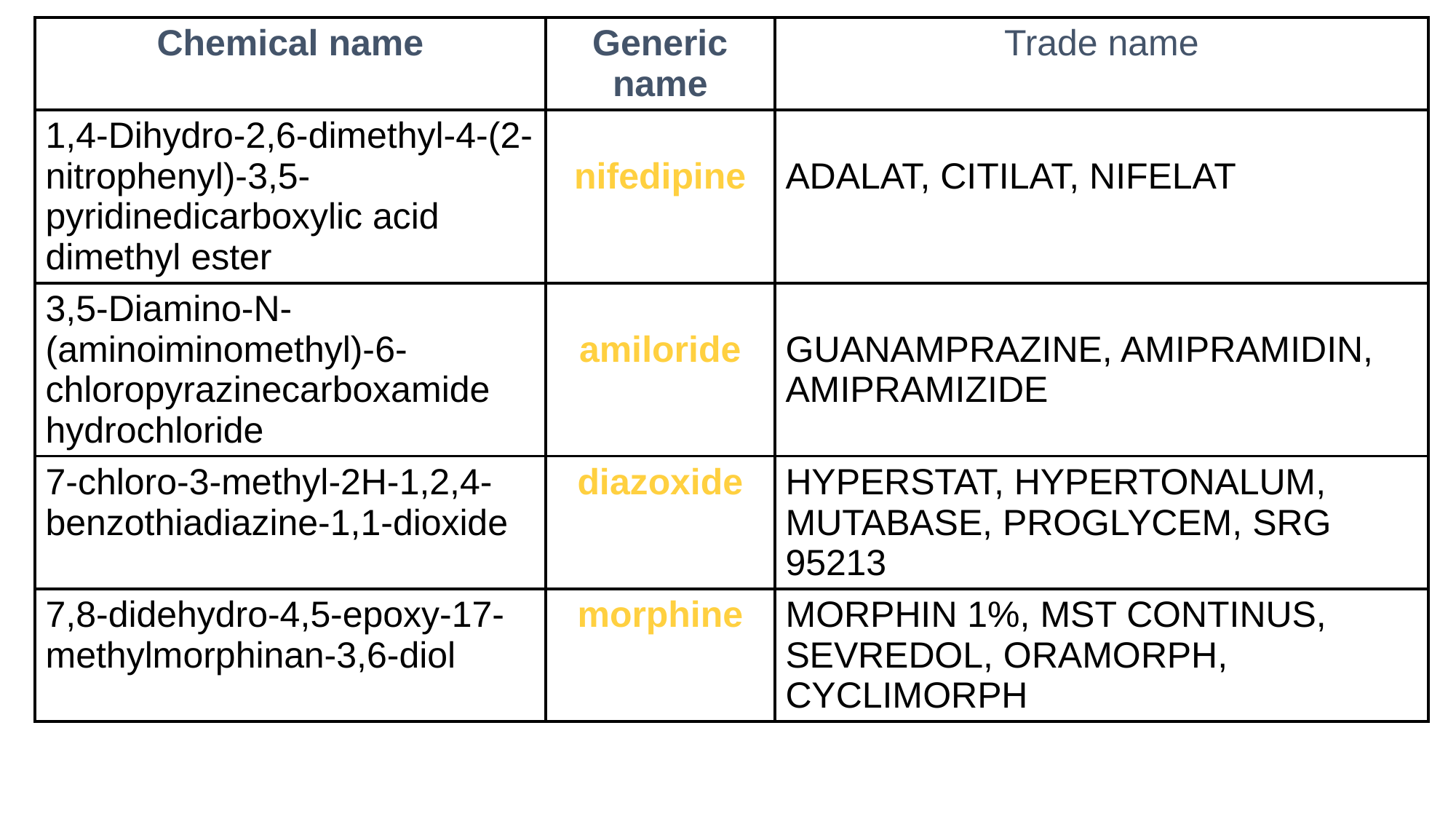

| Chemical name | Generic name | Trade name |
| --- | --- | --- |
| 1,4-Dihydro-2,6-dimethyl-4-(2-nitrophenyl)-3,5-pyridinedicarboxylic acid dimethyl ester | nifedipine | ADALAT, CITILAT, NIFELAT |
| 3,5-Diamino-N-(aminoiminomethyl)-6-chloropyrazinecarboxamide hydrochloride | amiloride | GUANAMPRAZINE, AMIPRAMIDIN, AMIPRAMIZIDE |
| 7-chloro-3-methyl-2H-1,2,4-benzothiadiazine-1,1-dioxide | diazoxide | HYPERSTAT, HYPERTONALUM, MUTABASE, PROGLYCEM, SRG 95213 |
| 7,8-didehydro-4,5-epoxy-17-methylmorphinan-3,6-diol | morphine | MORPHIN 1%, MST CONTINUS, SEVREDOL, ORAMORPH, CYCLIMORPH |